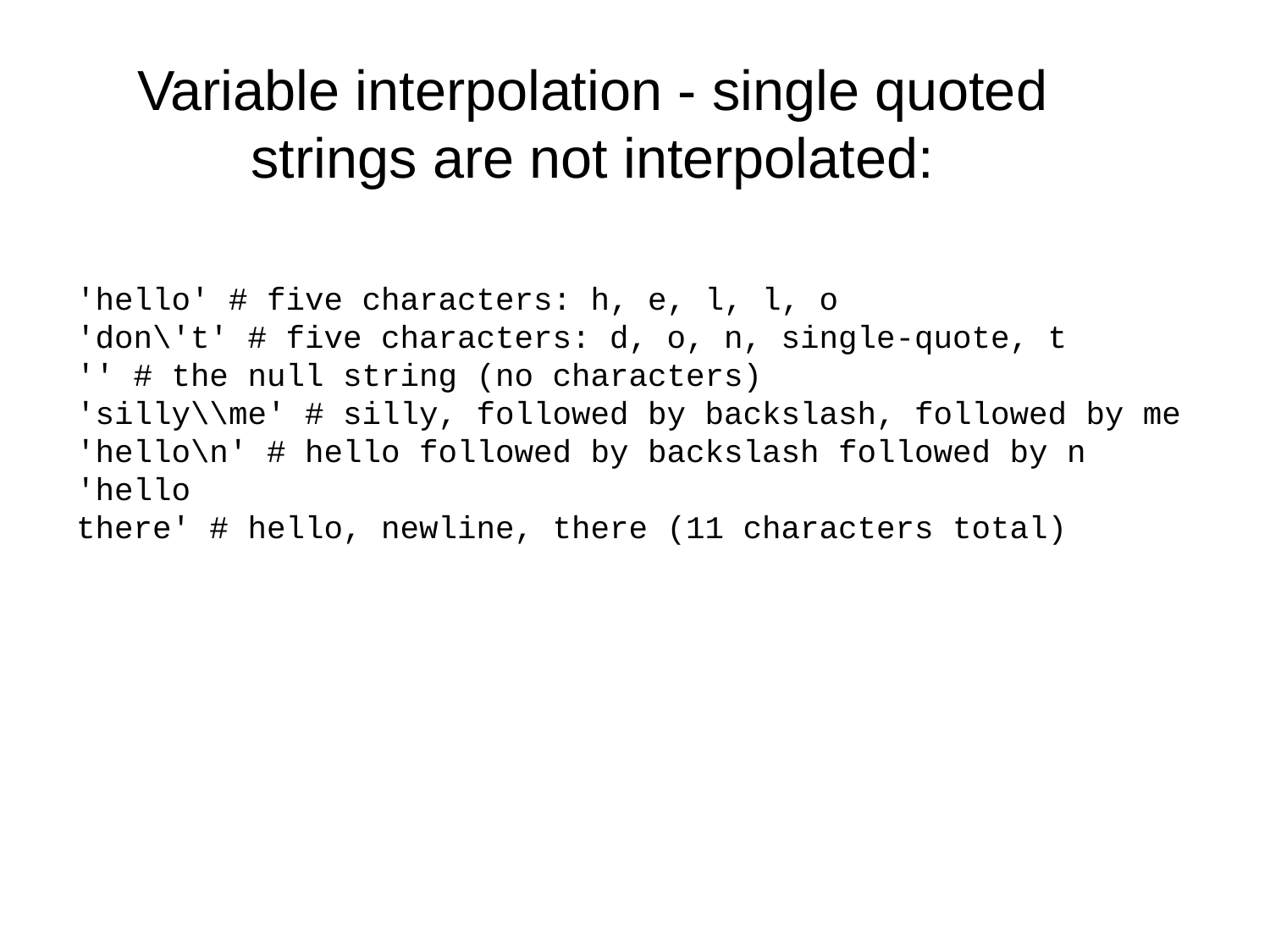

# Variable interpolation - single quoted strings are not interpolated:
'hello' # five characters: h, e, l, l, o
'don\'t' # five characters: d, o, n, single-quote, t
'' # the null string (no characters)
'silly\\me' # silly, followed by backslash, followed by me
'hello\n' # hello followed by backslash followed by n
'hello
there' # hello, newline, there (11 characters total)